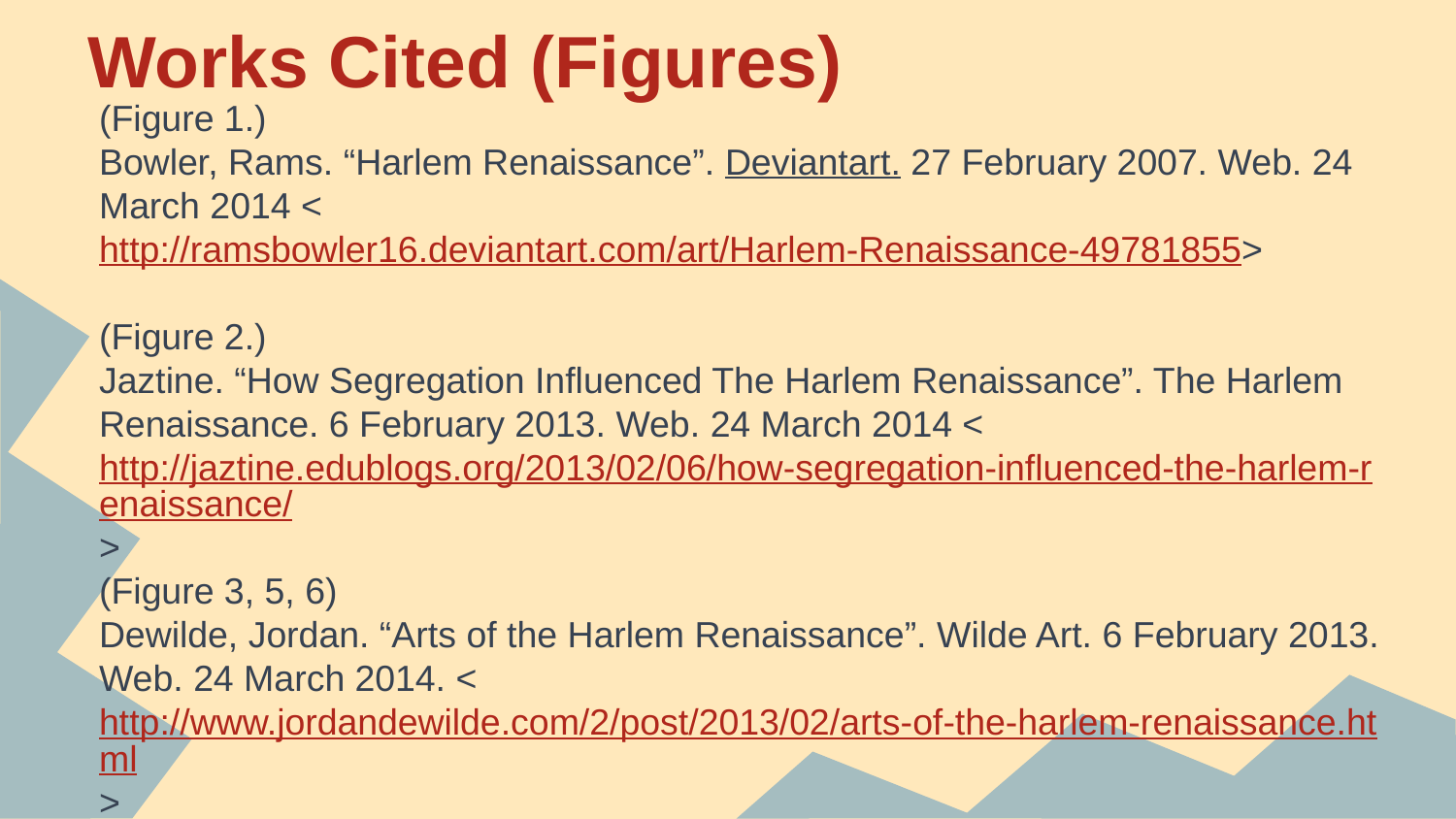

# Works Cited (Figures)
(Figure 1.)
Bowler, Rams. “Harlem Renaissance”. Deviantart. 27 February 2007. Web. 24 March 2014 <http://ramsbowler16.deviantart.com/art/Harlem-Renaissance-49781855>

(Figure 2.)
Jaztine. “How Segregation Influenced The Harlem Renaissance”. The Harlem Renaissance. 6 February 2013. Web. 24 March 2014 <http://jaztine.edublogs.org/2013/02/06/how-segregation-influenced-the-harlem-renaissance/>
(Figure 3, 5, 6)
Dewilde, Jordan. “Arts of the Harlem Renaissance”. Wilde Art. 6 February 2013. Web. 24 March 2014. <http://www.jordandewilde.com/2/post/2013/02/arts-of-the-harlem-renaissance.html>